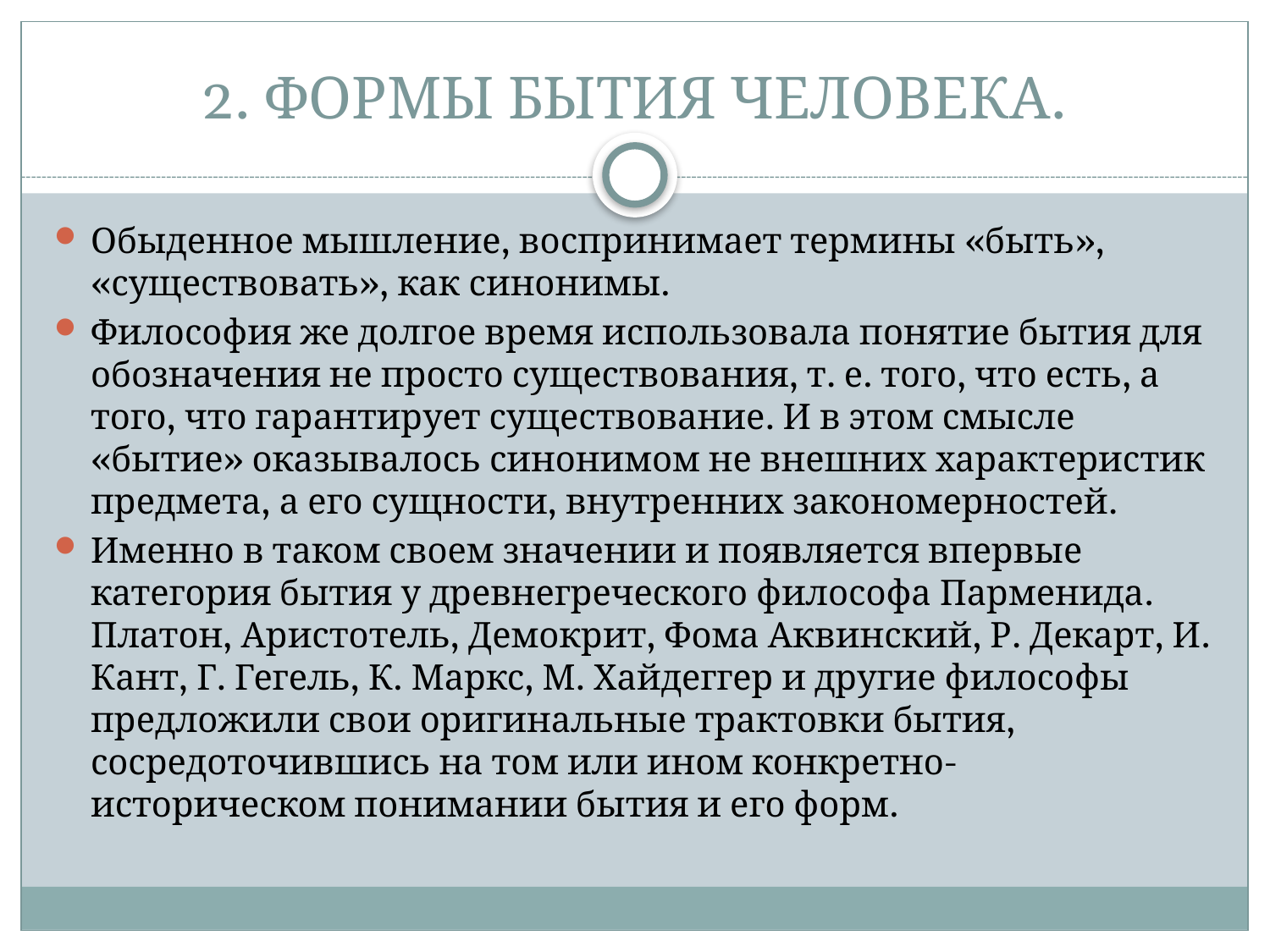

# 2. ФОРМЫ БЫТИЯ ЧЕЛОВЕКА.
Обыденное мышление, воспринимает термины «быть», «существовать», как синонимы.
Философия же долгое время использовала понятие бытия для обозначения не просто существования, т. е. того, что есть, а того, что гарантирует существование. И в этом смысле «бытие» оказывалось синонимом не внешних характеристик предмета, а его сущности, внутренних закономерностей.
Именно в таком своем значении и появляется впервые категория бытия у древнегреческого философа Парменида. Платон, Аристотель, Демокрит, Фома Аквинский, Р. Декарт, И. Кант, Г. Гегель, К. Маркс, М. Хайдеггер и другие философы предложили свои оригинальные трактовки бытия, сосредоточившись на том или ином конкретно-историческом понимании бытия и его форм.